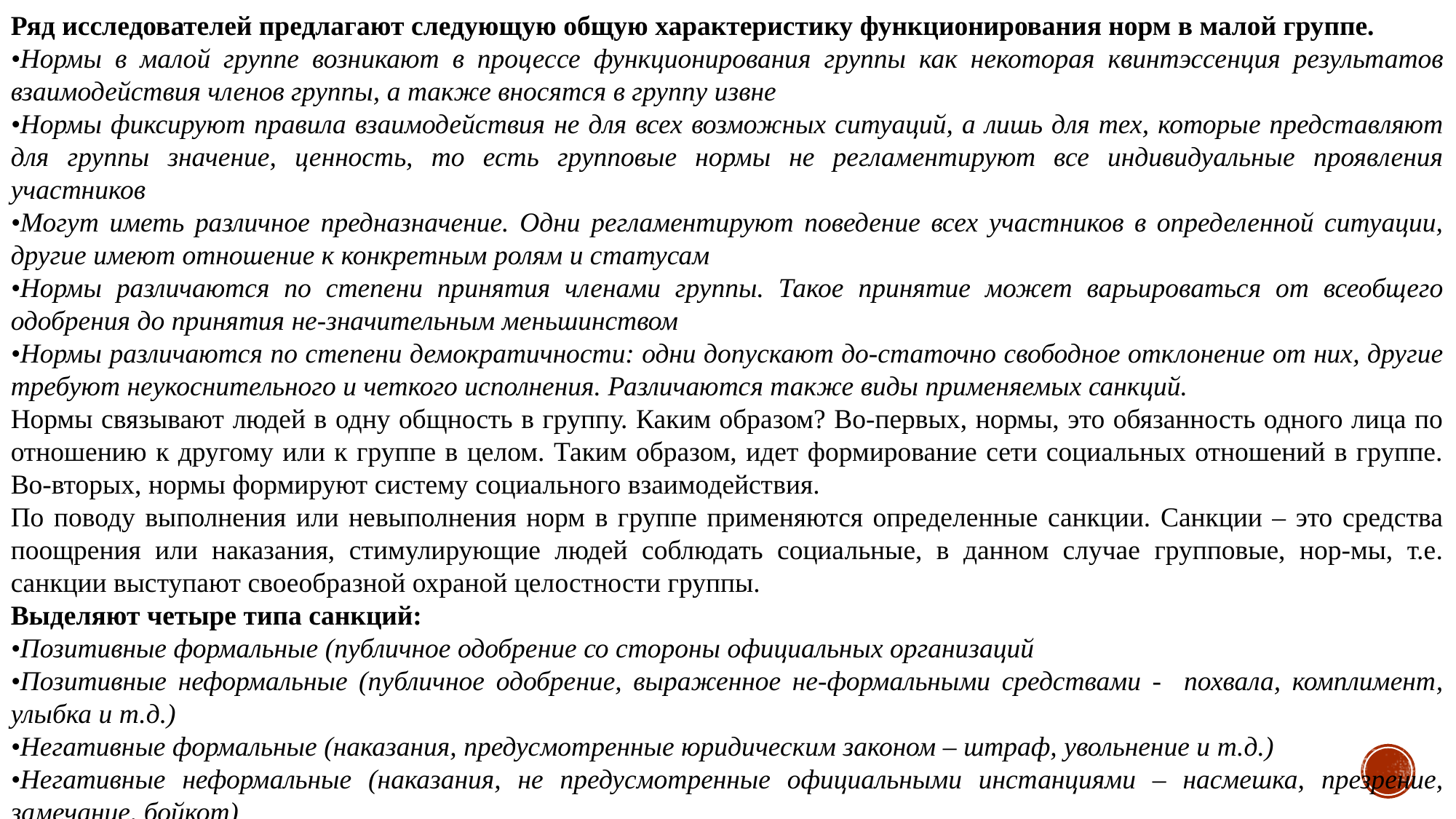

Ряд исследователей предлагают следующую общую характеристику функционирования норм в малой группе.
•Нормы в малой группе возникают в процессе функционирования группы как некоторая квинтэссенция результатов взаимодействия членов группы, а также вносятся в группу извне
•Нормы фиксируют правила взаимодействия не для всех возможных ситуаций, а лишь для тех, которые представляют для группы значение, ценность, то есть групповые нормы не регламентируют все индивидуальные проявления участников
•Могут иметь различное предназначение. Одни регламентируют поведение всех участников в определенной ситуации, другие имеют отношение к конкретным ролям и статусам
•Нормы различаются по степени принятия членами группы. Такое принятие может варьироваться от всеобщего одобрения до принятия не-значительным меньшинством
•Нормы различаются по степени демократичности: одни допускают до-статочно свободное отклонение от них, другие требуют неукоснительного и четкого исполнения. Различаются также виды применяемых санкций.
Нормы связывают людей в одну общность в группу. Каким образом? Во-первых, нормы, это обязанность одного лица по отношению к другому или к группе в целом. Таким образом, идет формирование сети социальных отношений в группе. Во-вторых, нормы формируют систему социального взаимодействия.
По поводу выполнения или невыполнения норм в группе применяются определенные санкции. Санкции – это средства поощрения или наказания, стимулирующие людей соблюдать социальные, в данном случае групповые, нор-мы, т.е. санкции выступают своеобразной охраной целостности группы.
Выделяют четыре типа санкций:
•Позитивные формальные (публичное одобрение со стороны официальных организаций
•Позитивные неформальные (публичное одобрение, выраженное не-формальными средствами -  похвала, комплимент, улыбка и т.д.)
•Негативные формальные (наказания, предусмотренные юридическим законом – штраф, увольнение и т.д.)
•Негативные неформальные (наказания, не предусмотренные официальными инстанциями – насмешка, презрение, замечание, бойкот)